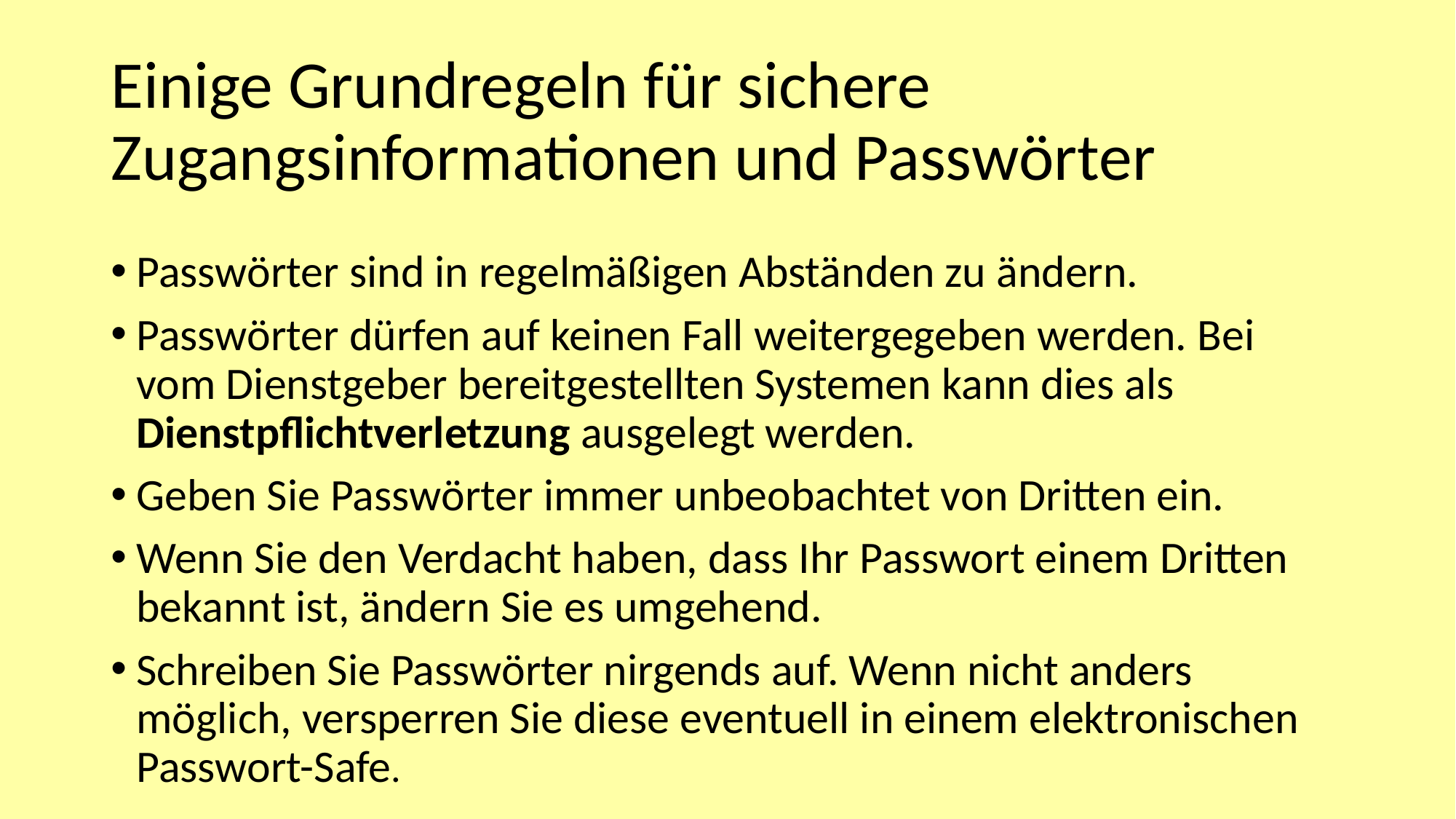

# Einige Grundregeln für sichere Zugangsinformationen und Passwörter

Passwörter sind in regelmäßigen Abständen zu ändern.
Passwörter dürfen auf keinen Fall weitergegeben werden. Bei vom Dienstgeber bereitgestellten Systemen kann dies als Dienstpflichtverletzung ausgelegt werden.
Geben Sie Passwörter immer unbeobachtet von Dritten ein.
Wenn Sie den Verdacht haben, dass Ihr Passwort einem Dritten bekannt ist, ändern Sie es umgehend.
Schreiben Sie Passwörter nirgends auf. Wenn nicht anders möglich, versperren Sie diese eventuell in einem elektronischen Passwort-Safe.